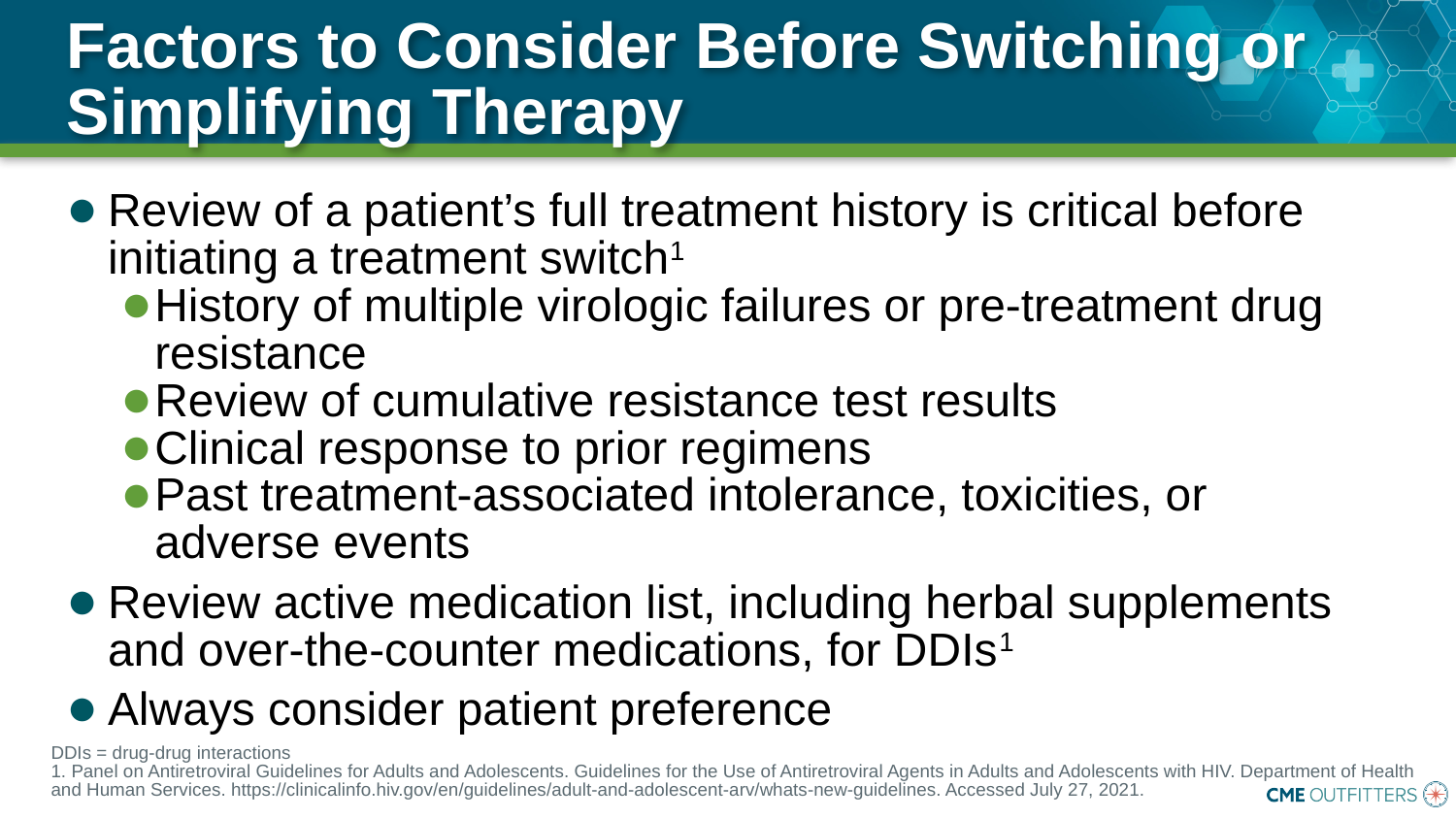

# Factors to Consider Before Switching or Simplifying Therapy
Review of a patient’s full treatment history is critical before initiating a treatment switch1
History of multiple virologic failures or pre-treatment drug resistance
Review of cumulative resistance test results
Clinical response to prior regimens
Past treatment-associated intolerance, toxicities, or adverse events
Review active medication list, including herbal supplements and over-the-counter medications, for DDIs1
Always consider patient preference
DDIs = drug-drug interactions
1. Panel on Antiretroviral Guidelines for Adults and Adolescents. Guidelines for the Use of Antiretroviral Agents in Adults and Adolescents with HIV. Department of Health
and Human Services. https://clinicalinfo.hiv.gov/en/guidelines/adult-and-adolescent-arv/whats-new-guidelines. Accessed July 27, 2021.